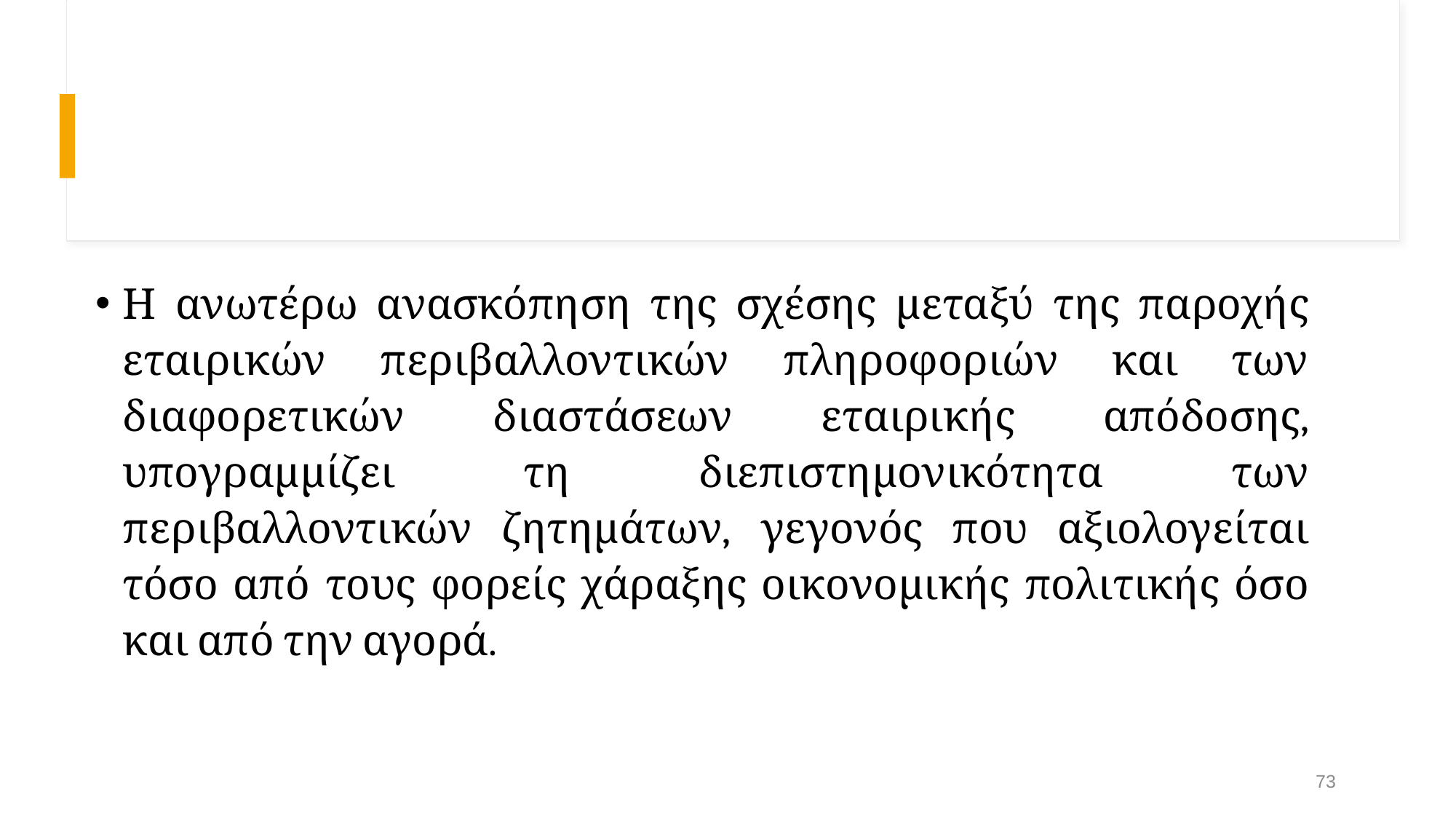

#
Η ανωτέρω ανασκόπηση της σχέσης μεταξύ της παροχής εταιρικών περιβαλλοντικών πληροφοριών και των διαφορετικών διαστάσεων εταιρικής απόδοσης, υπογραμμίζει τη διεπιστημονικότητα των περιβαλλοντικών ζητημάτων, γεγονός που αξιολογείται τόσο από τους φορείς χάραξης οικονομικής πολιτικής όσο και από την αγορά.
73